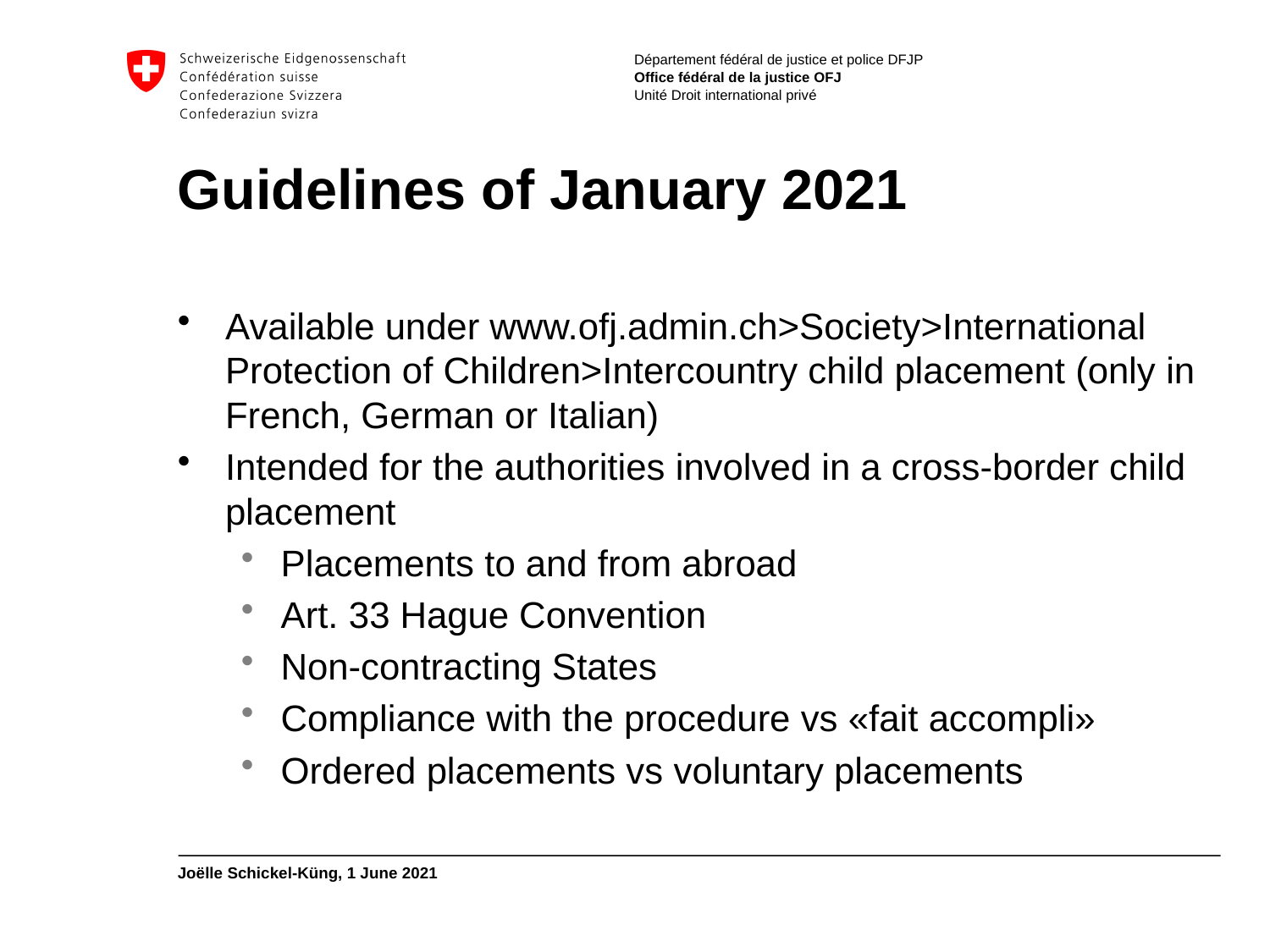

# Guidelines of January 2021
Available under www.ofj.admin.ch>Society>International Protection of Children>Intercountry child placement (only in French, German or Italian)
Intended for the authorities involved in a cross-border child placement
Placements to and from abroad
Art. 33 Hague Convention
Non-contracting States
Compliance with the procedure vs «fait accompli»
Ordered placements vs voluntary placements
Joëlle Schickel-Küng, 1 June 2021